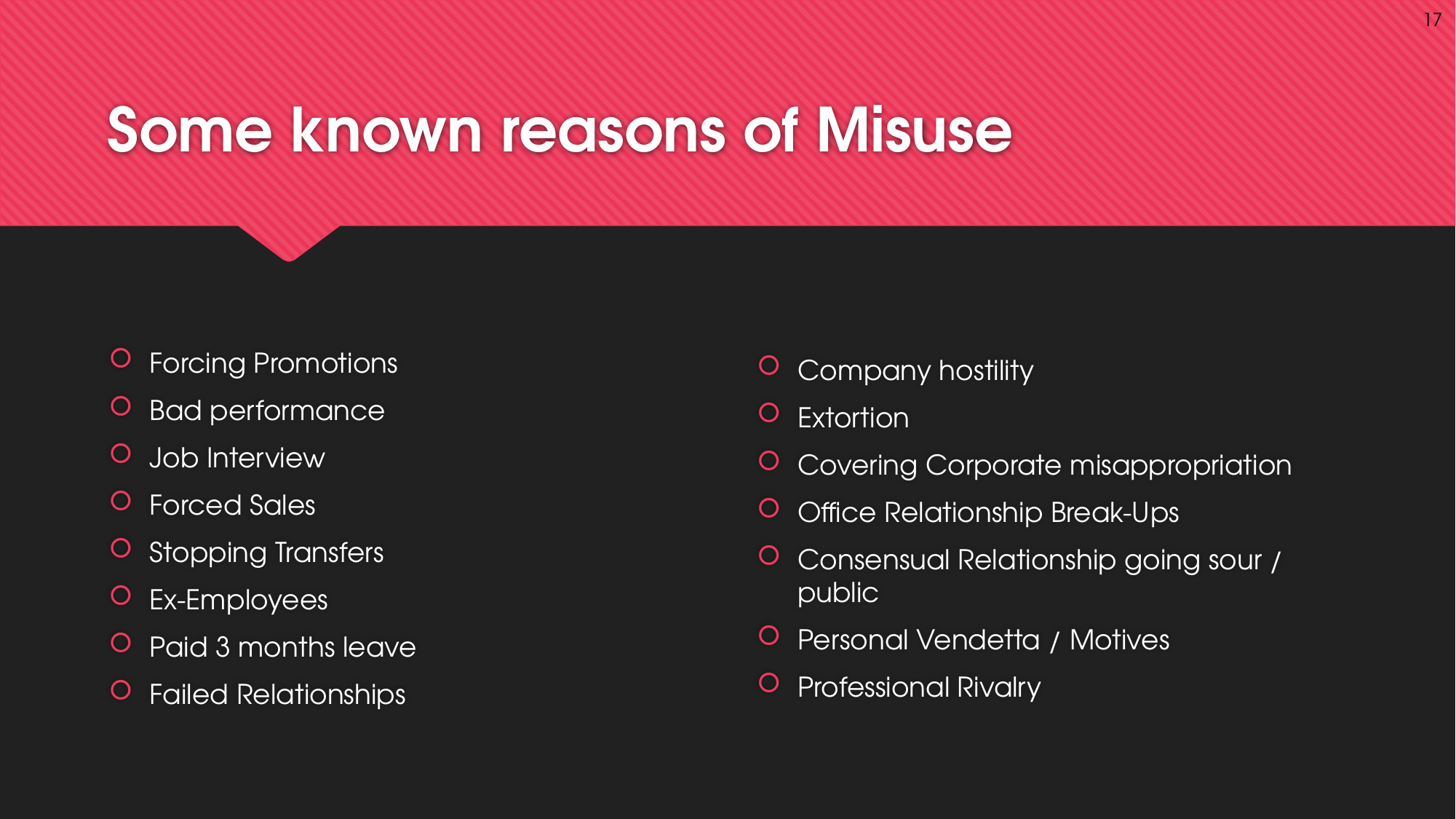

17
# Some known reasons of Misuse
Forcing Promotions
Bad performance
Job Interview
Forced Sales
Stopping Transfers
Ex-Employees
Paid 3 months leave
Failed Relationships
Company hostility
Extortion
Covering Corporate misappropriation
Office Relationship Break-Ups
Consensual Relationship going sour / public
Personal Vendetta / Motives
Professional Rivalry